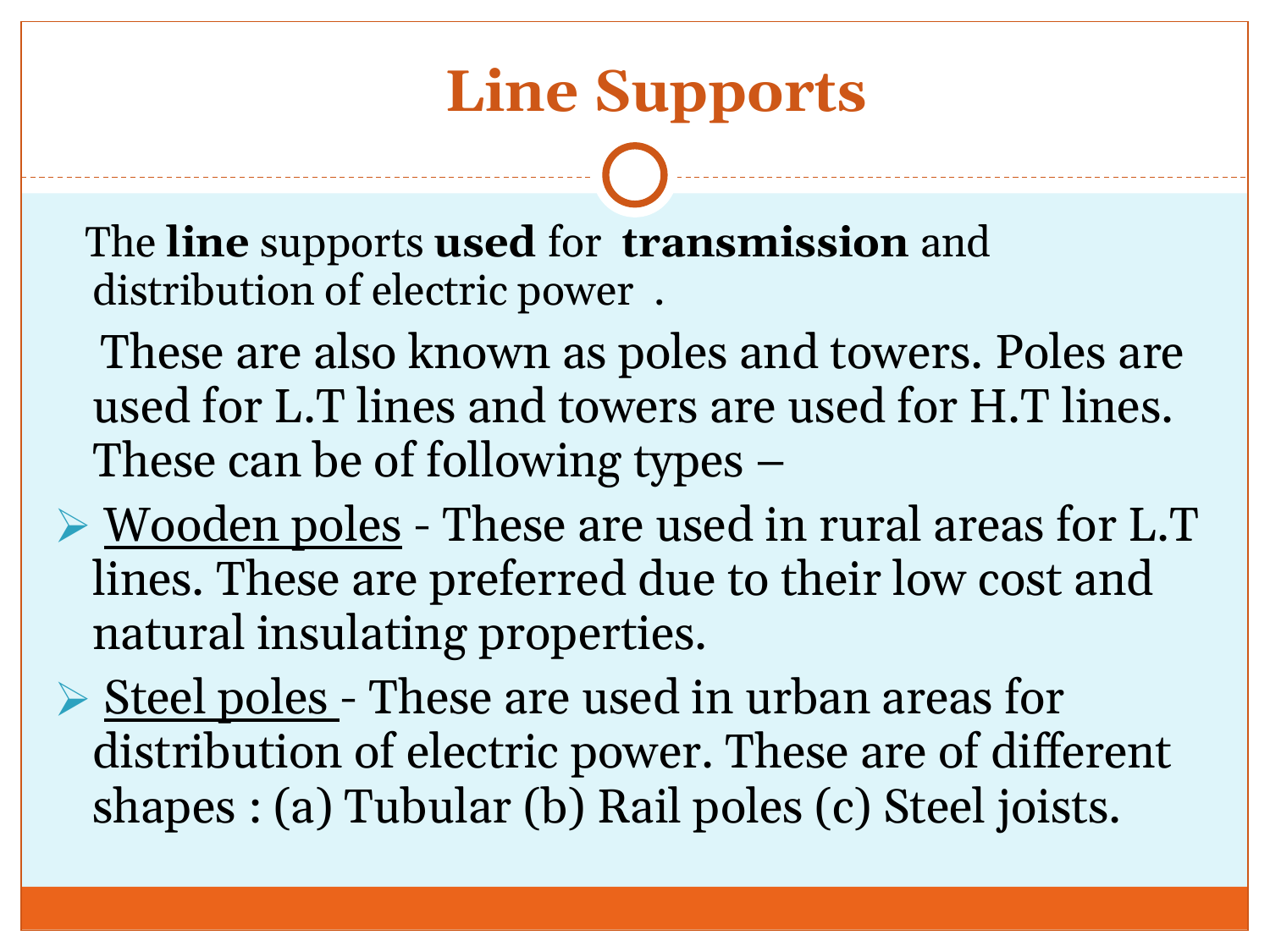

# Line Supports
   The line supports used for  transmission and distribution of electric power  .
    These are also known as poles and towers. Poles are used for L.T lines and towers are used for H.T lines. These can be of following types –
 Wooden poles - These are used in rural areas for L.T lines. These are preferred due to their low cost and natural insulating properties.
 Steel poles - These are used in urban areas for distribution of electric power. These are of different shapes : (a) Tubular (b) Rail poles (c) Steel joists.